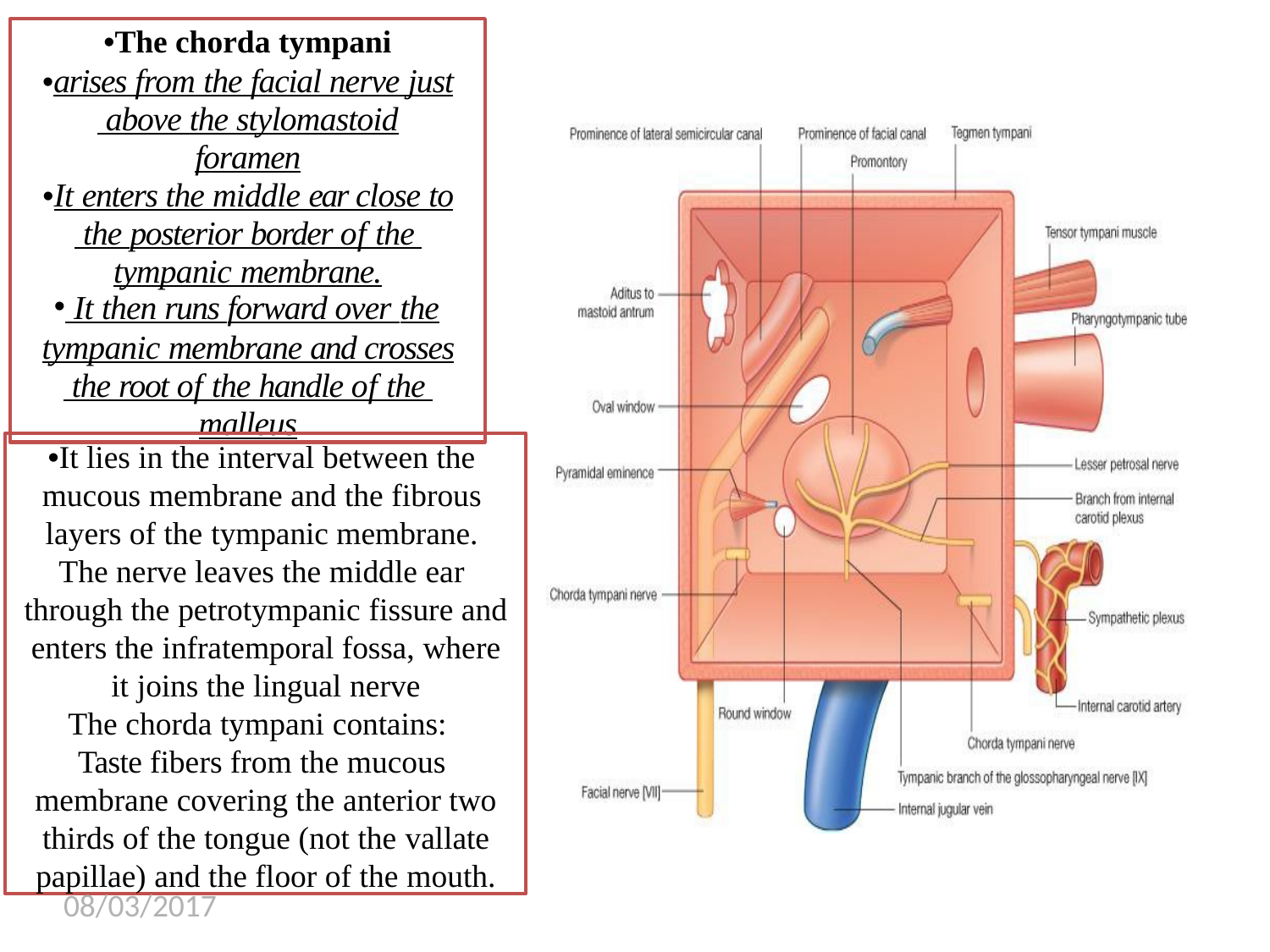

•The chorda tympani
•arises from the facial nerve just  above the stylomastoid foramen
•It enters the middle ear close to  the posterior border of the  tympanic membrane.
 It then runs forward over the
tympanic membrane and crosses  the root of the handle of the  malleus

•It lies in the interval between the  mucous membrane and the fibrous  layers of the tympanic membrane.  The nerve leaves the middle ear  through the petrotympanic fissure and  enters the infratemporal fossa, where  it joins the lingual nerve
The chorda tympani contains:
Taste fibers from the mucous  membrane covering the anterior two  thirds of the tongue (not the vallate  papillae) and the floor of the mouth.
08/03/2017
Dr.Amjad Shatarat